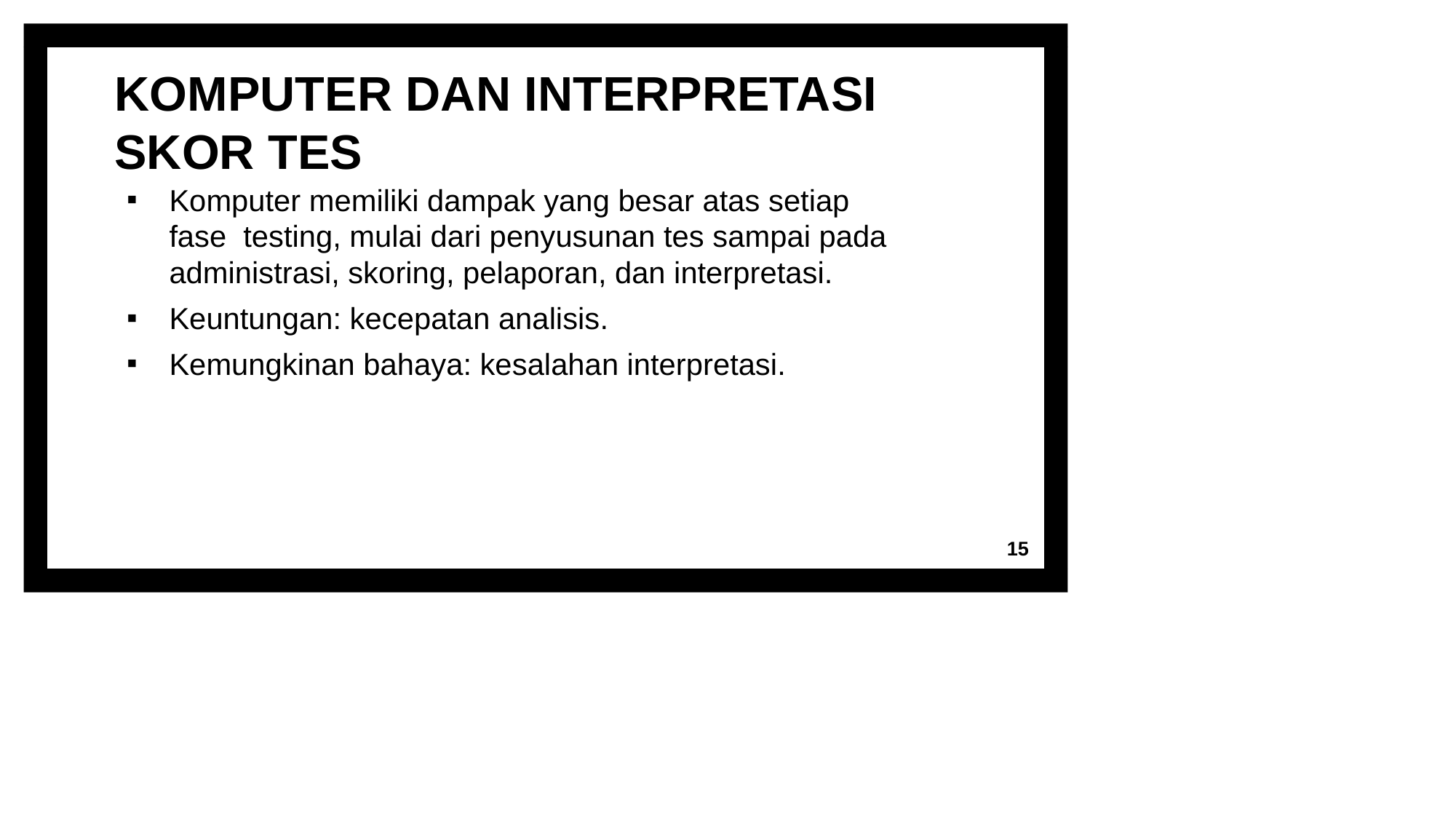

# KOMPUTER DAN INTERPRETASI SKOR TES
Komputer memiliki dampak yang besar atas setiap fase  testing, mulai dari penyusunan tes sampai pada  administrasi, skoring, pelaporan, dan interpretasi.
Keuntungan: kecepatan analisis.
Kemungkinan bahaya: kesalahan interpretasi.
15